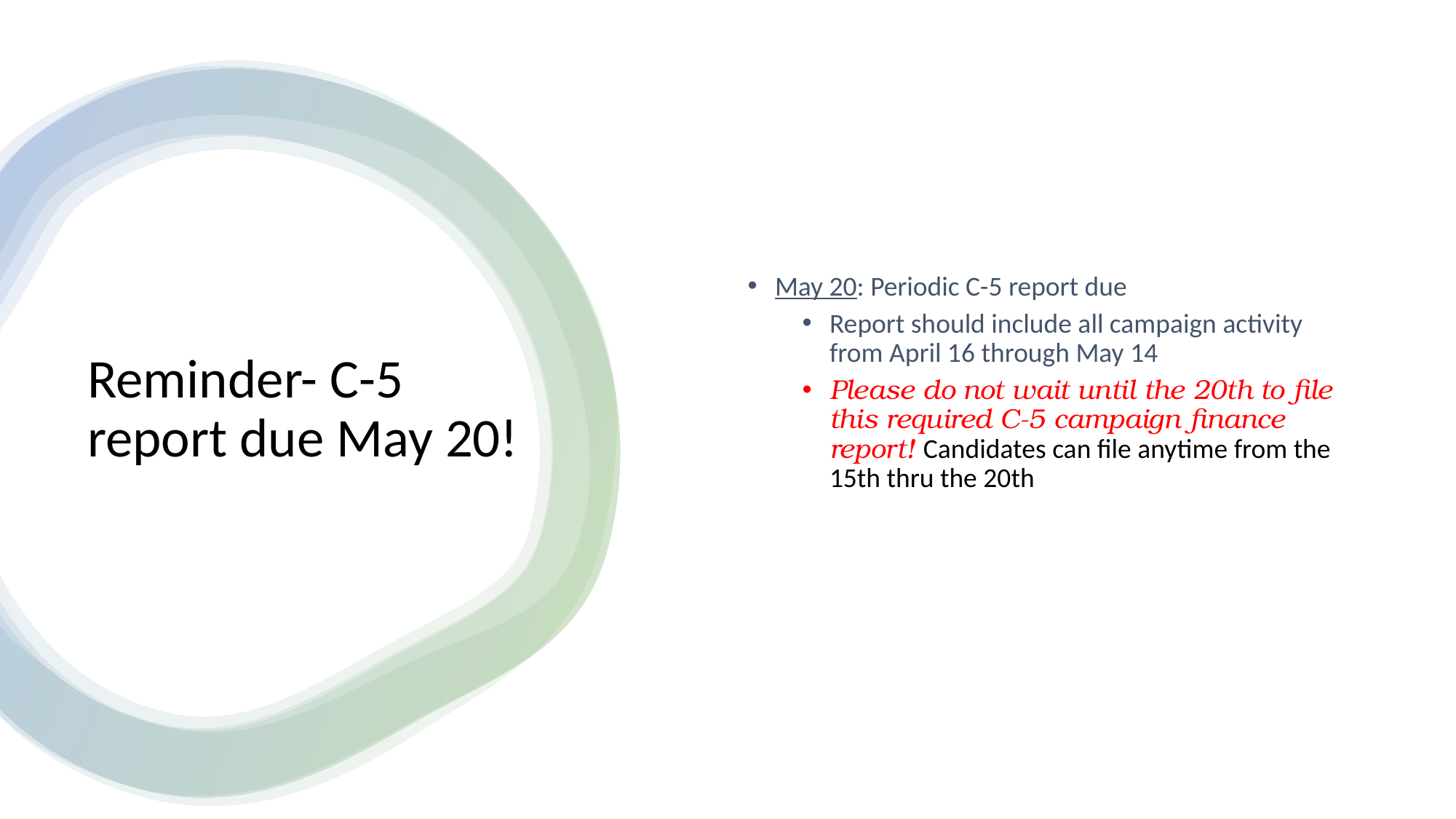

May 20: Periodic C-5 report due
Report should include all campaign activity from April 16 through May 14
Please do not wait until the 20th to file this required C-5 campaign finance report! Candidates can file anytime from the 15th thru the 20th

# Reminder- C-5 report due May 20!